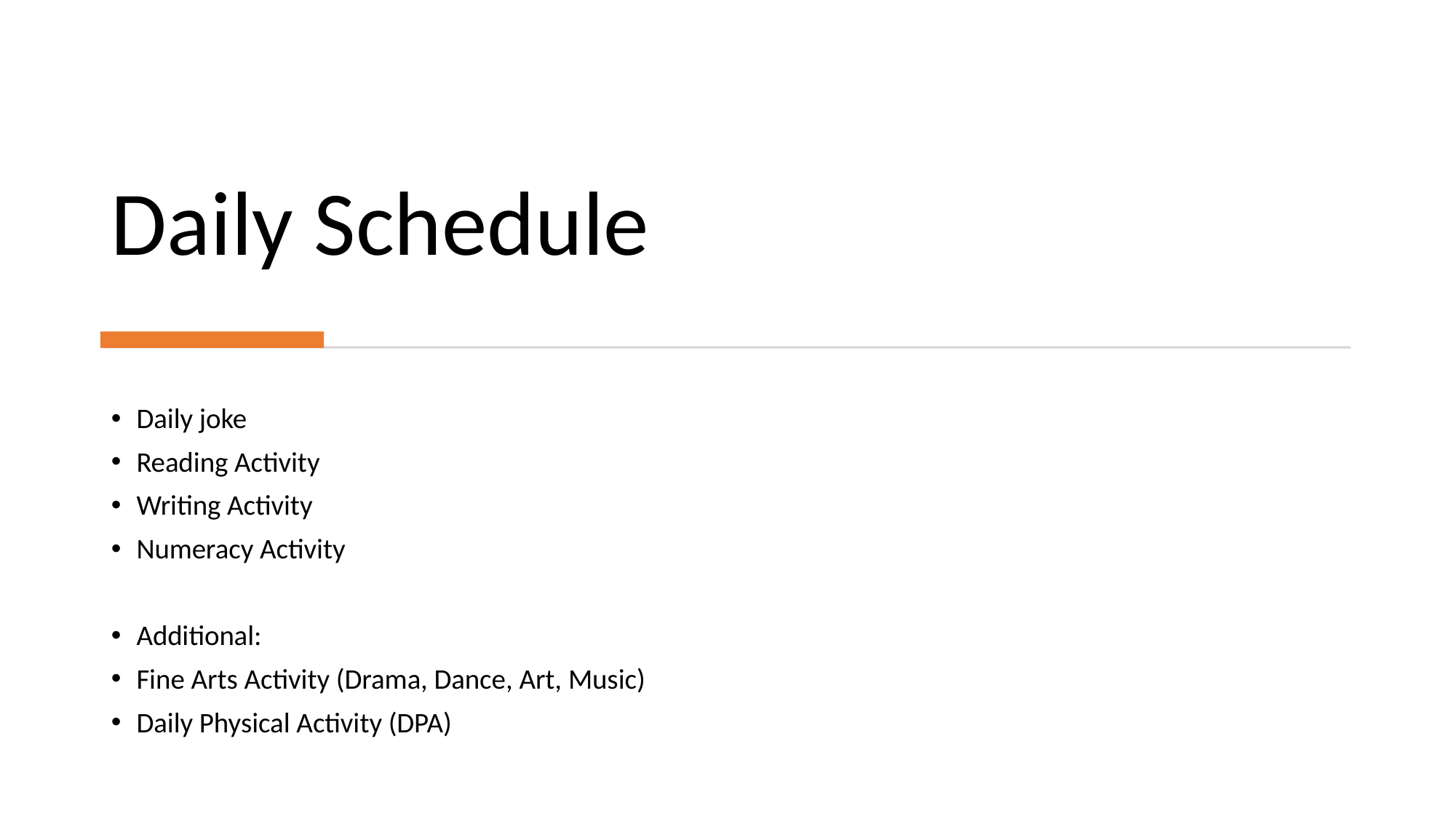

# Daily Schedule

Daily joke
Reading Activity
Writing Activity
Numeracy Activity

Additional:
Fine Arts Activity (Drama, Dance, Art, Music)
Daily Physical Activity (DPA)